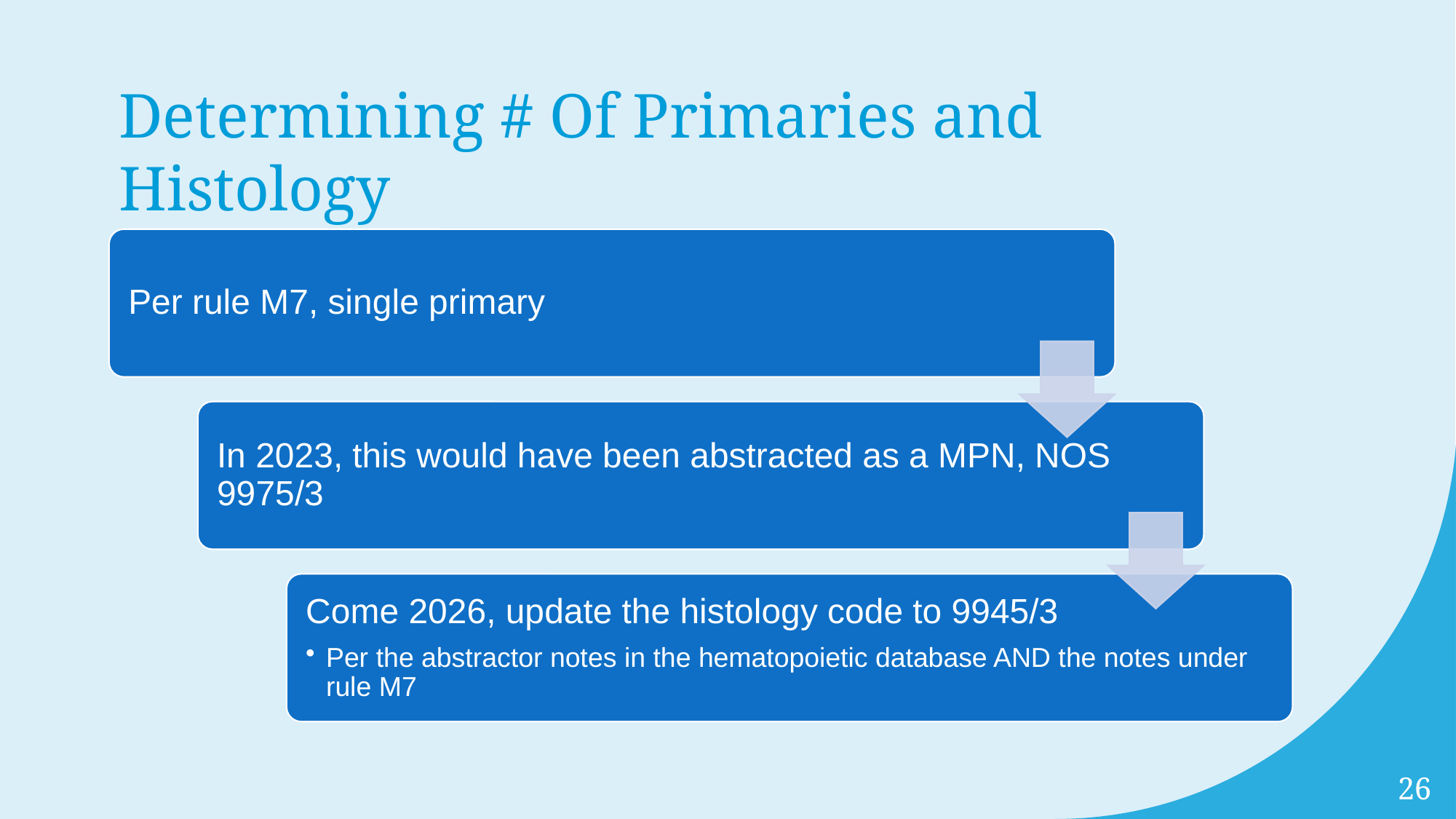

# Determining # Of Primaries and Histology
Per rule M7, single primary
In 2023, this would have been abstracted as a MPN, NOS 9975/3
Come 2026, update the histology code to 9945/3
Per the abstractor notes in the hematopoietic database AND the notes under rule M7

26